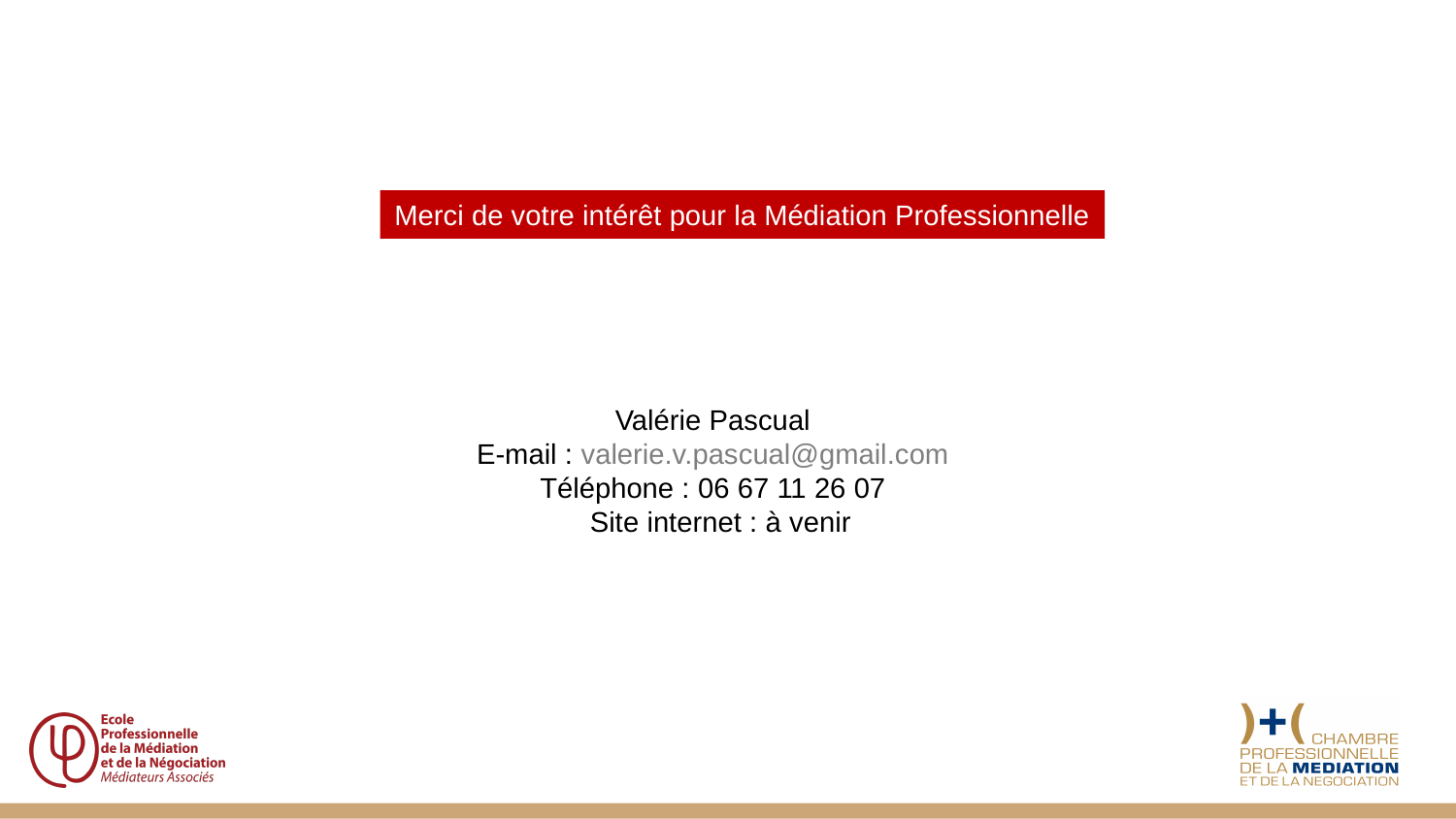

Merci de votre intérêt pour la Médiation Professionnelle

Valérie Pascual
E-mail : valerie.v.pascual@gmail.com
Téléphone : 06 67 11 26 07
  Site internet : à venir